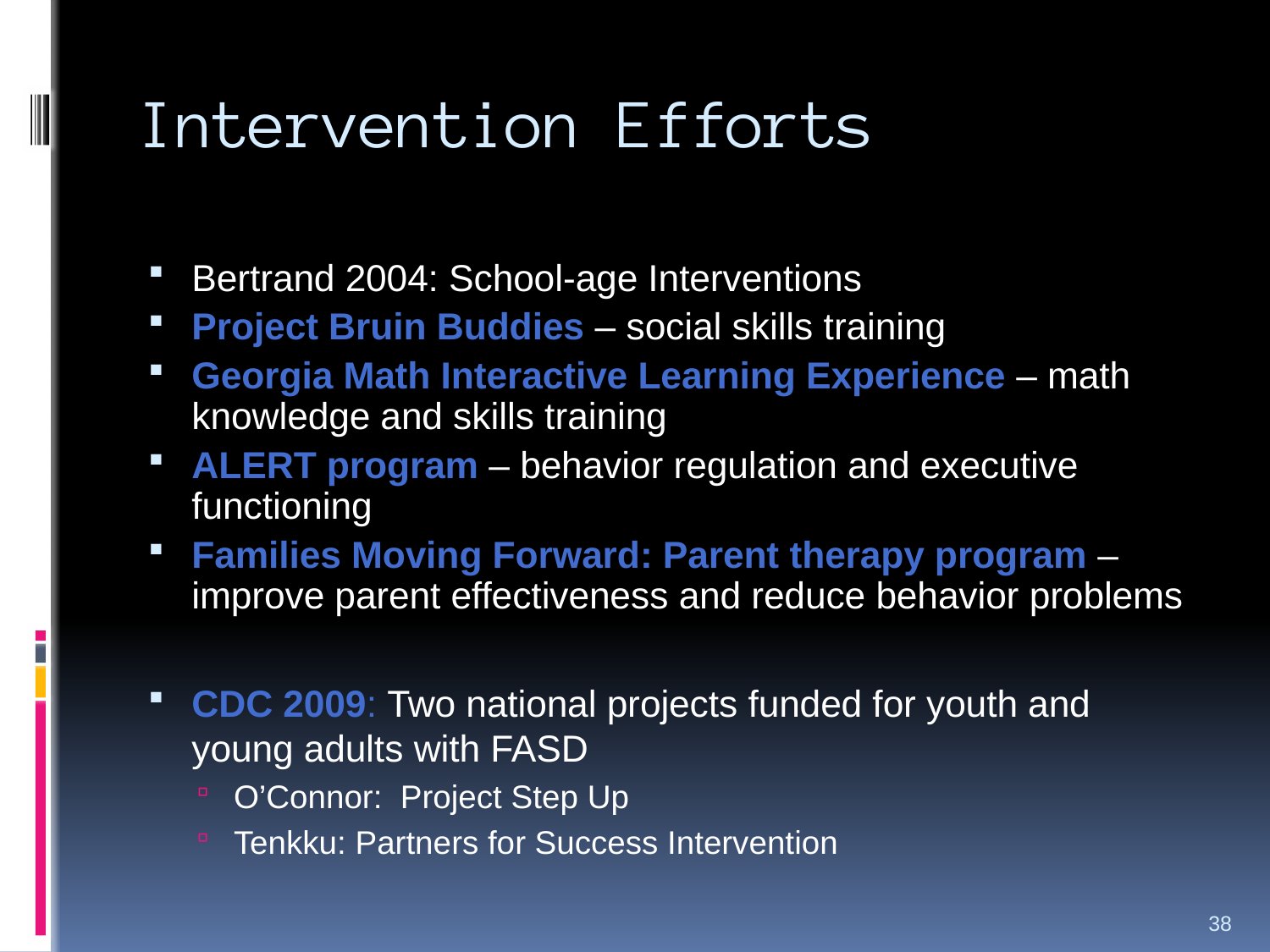

# Intervention Efforts
Bertrand 2004: School-age Interventions
Project Bruin Buddies – social skills training
Georgia Math Interactive Learning Experience – math knowledge and skills training
ALERT program – behavior regulation and executive functioning
Families Moving Forward: Parent therapy program – improve parent effectiveness and reduce behavior problems

CDC 2009: Two national projects funded for youth and young adults with FASD
O’Connor:  Project Step Up
Tenkku: Partners for Success Intervention

38